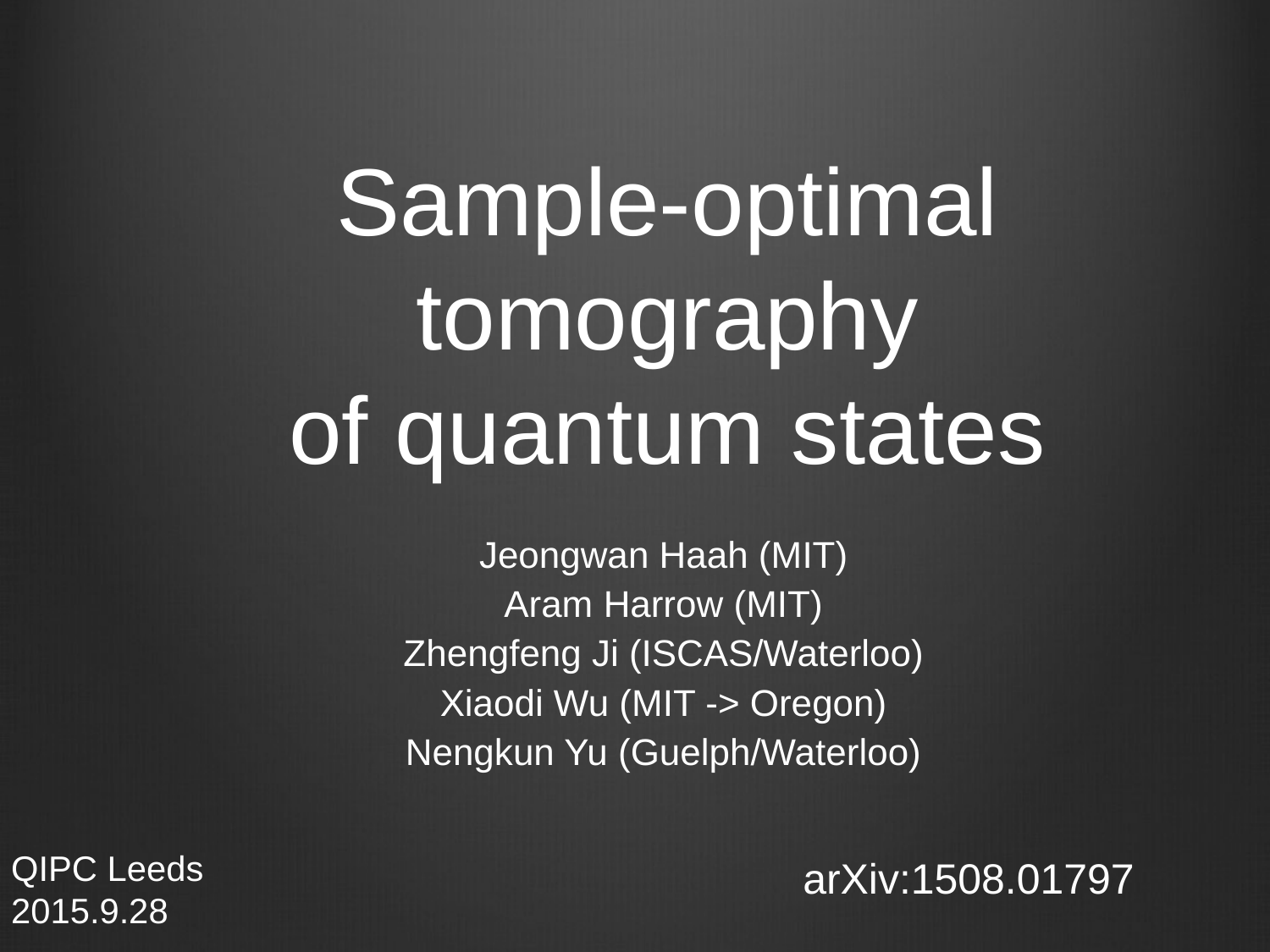

# Sample-optimal tomography of quantum states
Jeongwan Haah (MIT)
Aram Harrow (MIT)
Zhengfeng Ji (ISCAS/Waterloo)
Xiaodi Wu (MIT -> Oregon)
Nengkun Yu (Guelph/Waterloo)
QIPC Leeds
2015.9.28
arXiv:1508.01797